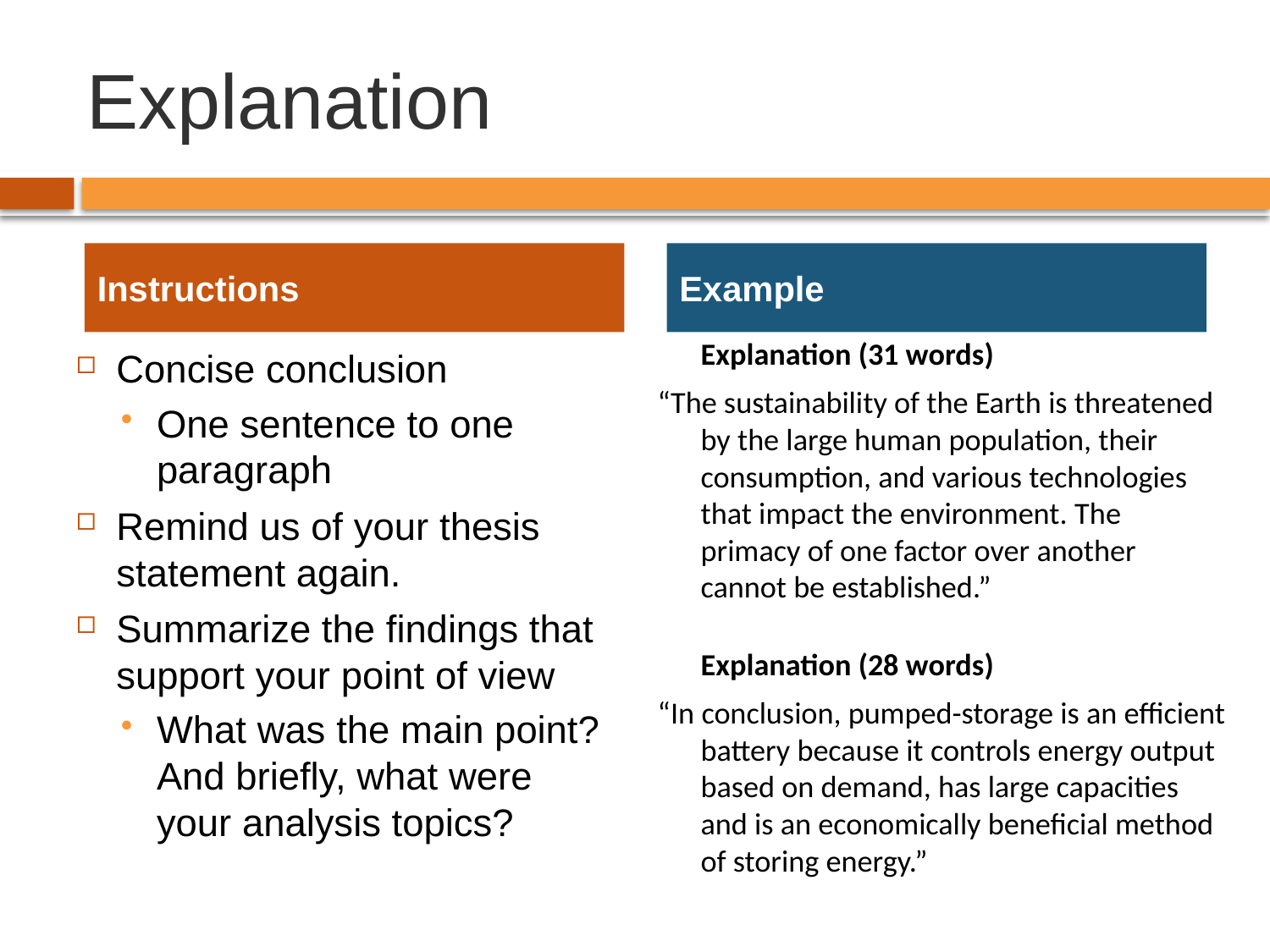

# Explanation
Instructions
Example
	Explanation (31 words)
“The sustainability of the Earth is threatened by the large human population, their consumption, and various technologies that impact the environment. The primacy of one factor over another cannot be established.”

	Explanation (28 words)
“In conclusion, pumped-storage is an efficient battery because it controls energy output based on demand, has large capacities and is an economically beneficial method of storing energy.”
Concise conclusion
One sentence to one paragraph
Remind us of your thesis statement again.
Summarize the findings that support your point of view
What was the main point? And briefly, what were your analysis topics?